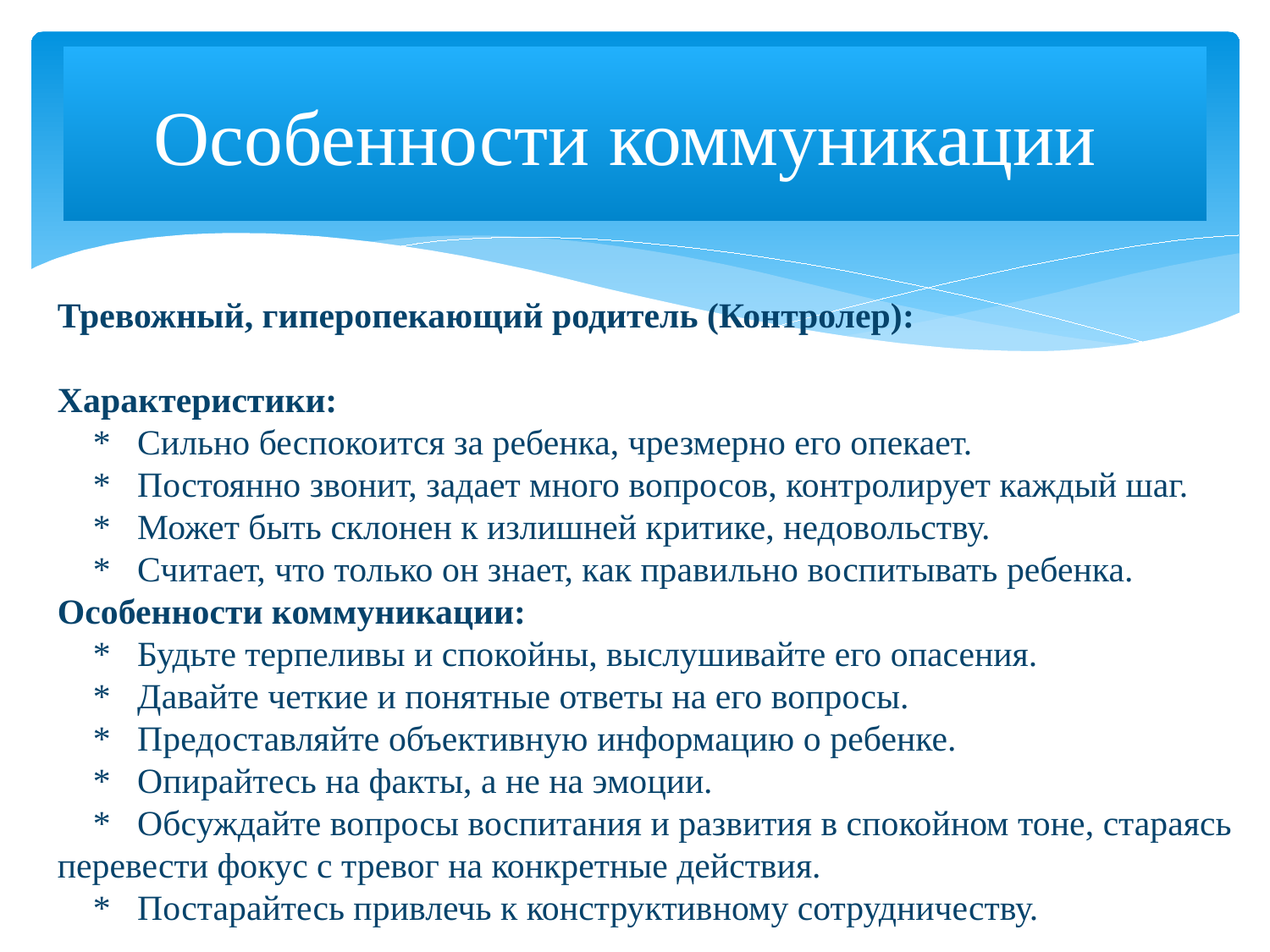

# Особенности коммуникации
Тревожный, гиперопекающий родитель (Контролер):

Характеристики:
    *   Сильно беспокоится за ребенка, чрезмерно его опекает.
    *   Постоянно звонит, задает много вопросов, контролирует каждый шаг.
    *   Может быть склонен к излишней критике, недовольству.
    *   Считает, что только он знает, как правильно воспитывать ребенка.
Особенности коммуникации:
    *   Будьте терпеливы и спокойны, выслушивайте его опасения.
    *   Давайте четкие и понятные ответы на его вопросы.
    *   Предоставляйте объективную информацию о ребенке.
    *   Опирайтесь на факты, а не на эмоции.
    *   Обсуждайте вопросы воспитания и развития в спокойном тоне, стараясь перевести фокус с тревог на конкретные действия.
    *   Постарайтесь привлечь к конструктивному сотрудничеству.